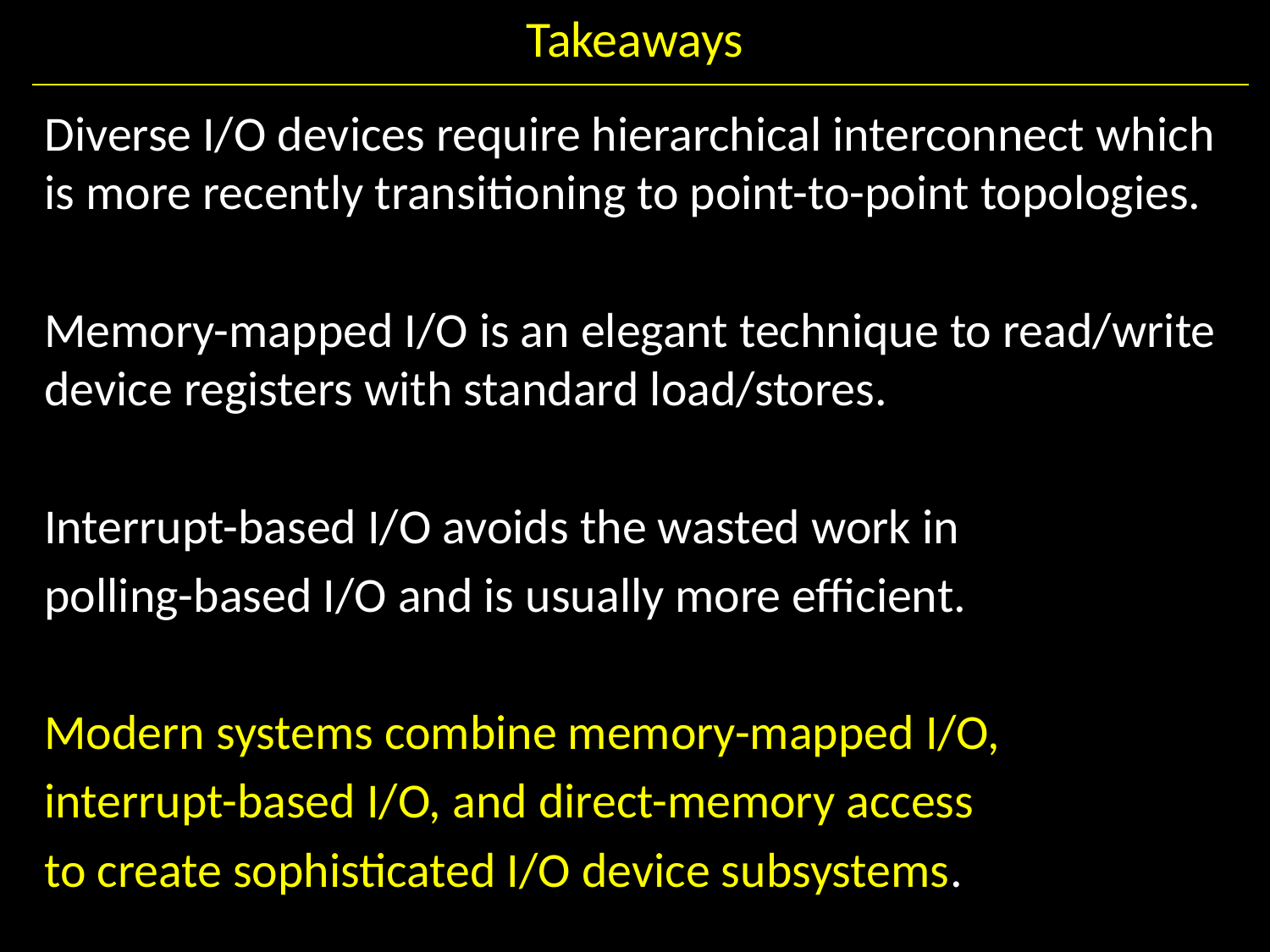

# Takeaways
Diverse I/O devices require hierarchical interconnect which is more recently transitioning to point-to-point topologies.

Memory-mapped I/O is an elegant technique to read/write device registers with standard load/stores.

Interrupt-based I/O avoids the wasted work in
polling-based I/O and is usually more efficient.

Modern systems combine memory-mapped I/O,
interrupt-based I/O, and direct-memory access
to create sophisticated I/O device subsystems.